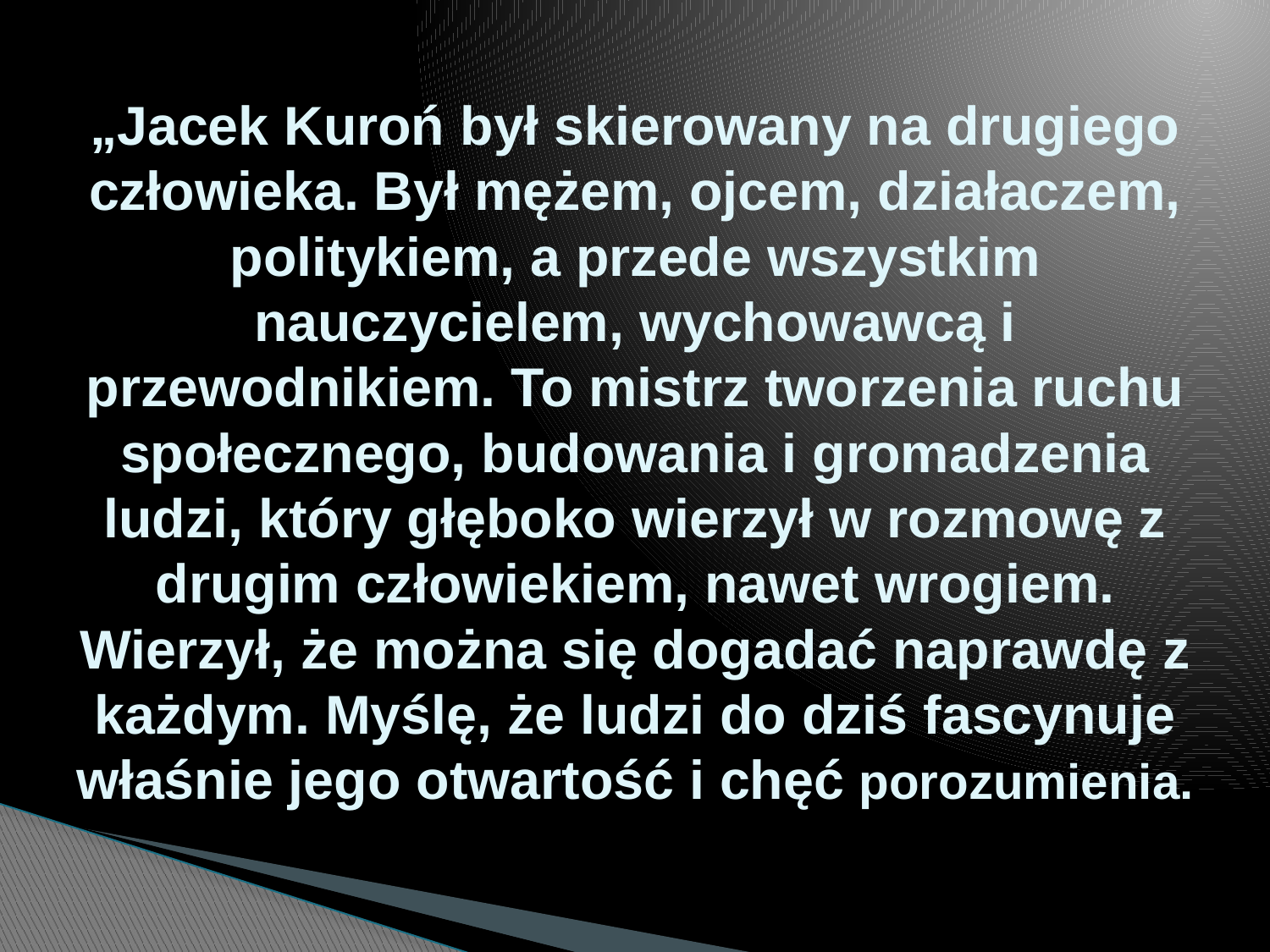

# „Jacek Kuroń był skierowany na drugiego człowieka. Był mężem, ojcem, działaczem, politykiem, a przede wszystkim nauczycielem, wychowawcą i przewodnikiem. To mistrz tworzenia ruchu społecznego, budowania i gromadzenia ludzi, który głęboko wierzył w rozmowę z drugim człowiekiem, nawet wrogiem. Wierzył, że można się dogadać naprawdę z każdym. Myślę, że ludzi do dziś fascynuje właśnie jego otwartość i chęć porozumienia.